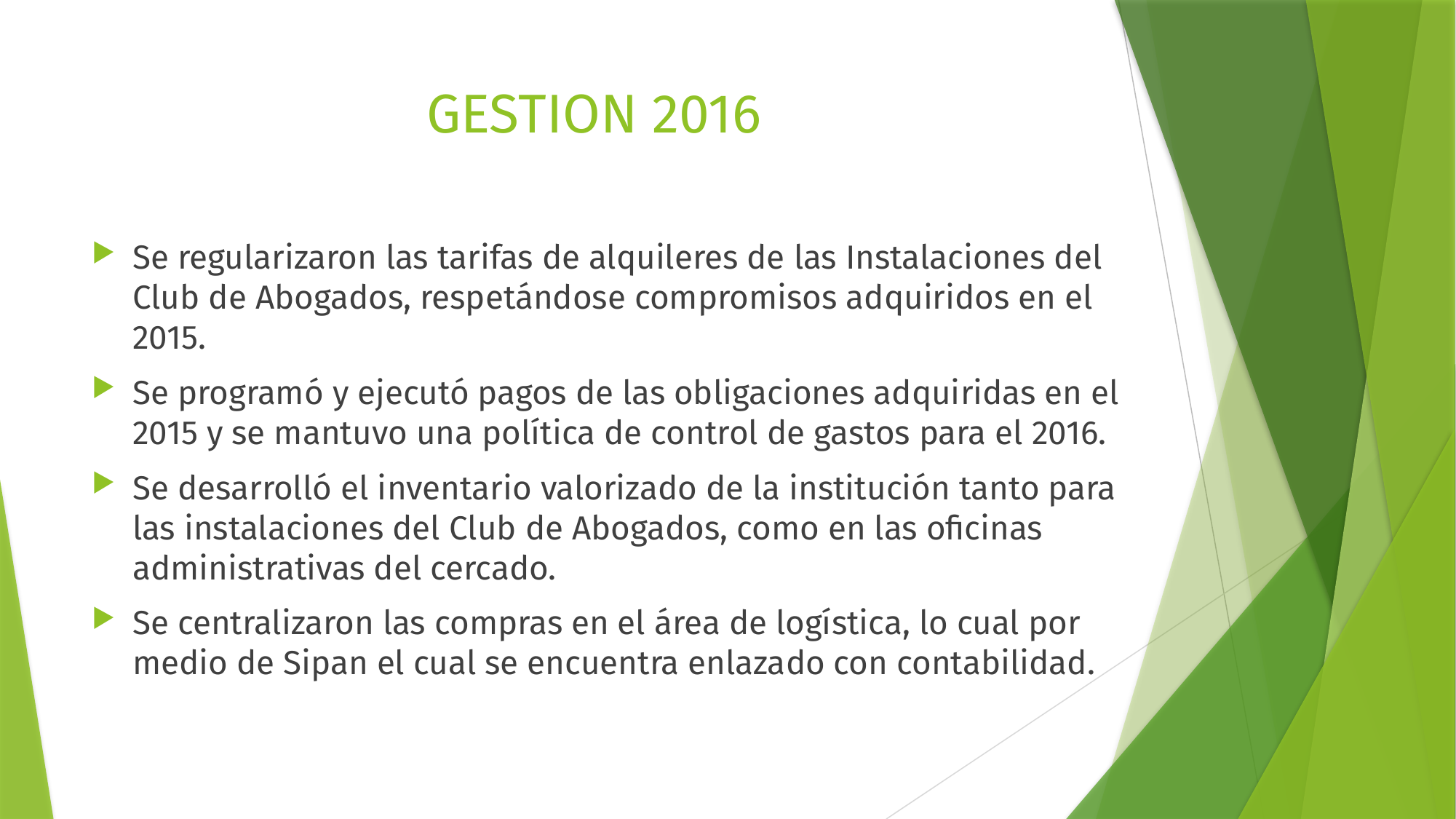

# GESTION 2016
Se regularizaron las tarifas de alquileres de las Instalaciones del Club de Abogados, respetándose compromisos adquiridos en el 2015.
Se programó y ejecutó pagos de las obligaciones adquiridas en el 2015 y se mantuvo una política de control de gastos para el 2016.
Se desarrolló el inventario valorizado de la institución tanto para las instalaciones del Club de Abogados, como en las oficinas administrativas del cercado.
Se centralizaron las compras en el área de logística, lo cual por medio de Sipan el cual se encuentra enlazado con contabilidad.